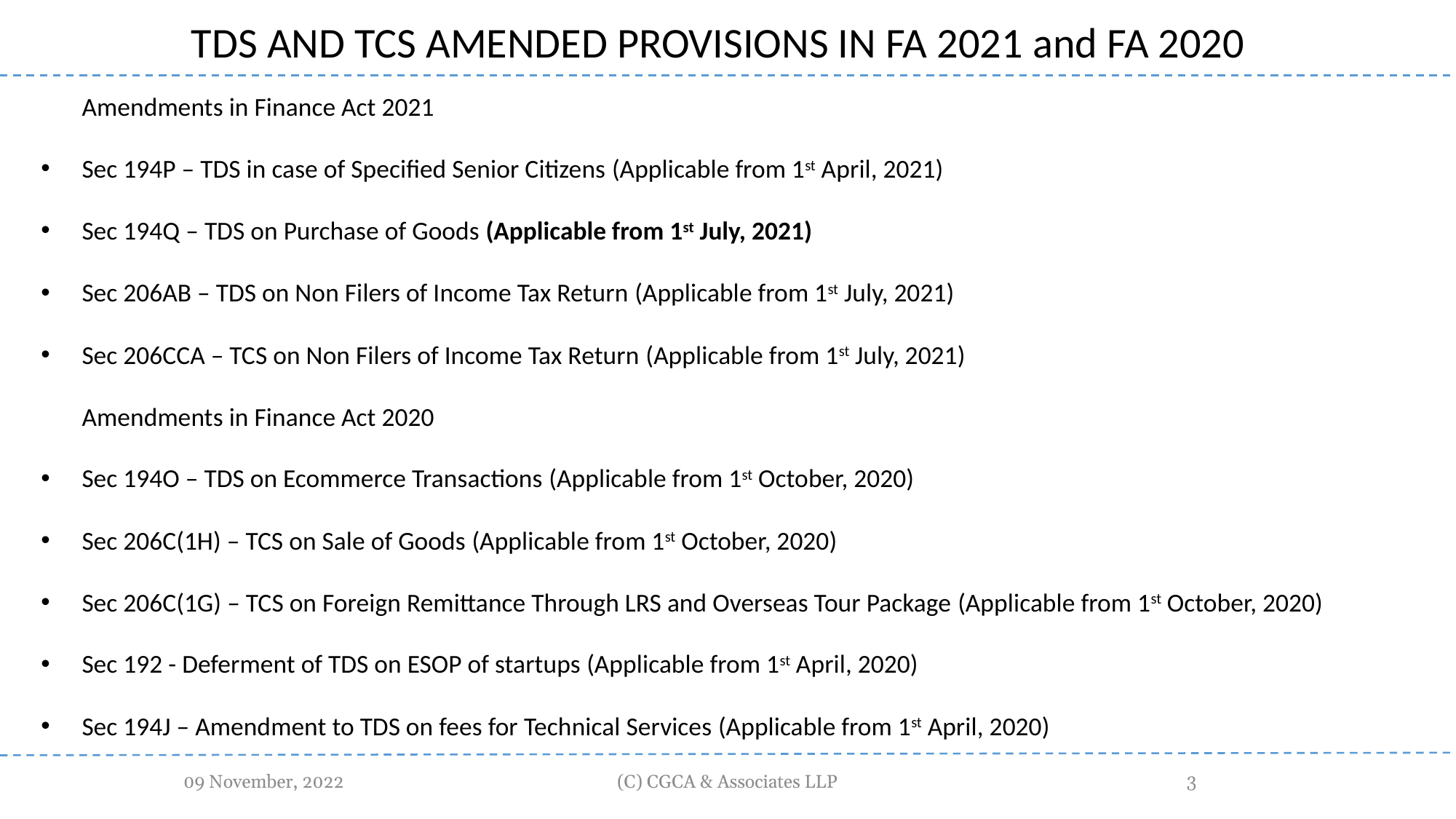

TDS AND TCS AMENDED PROVISIONS IN FA 2021 and FA 2020
Amendments in Finance Act 2021

Sec 194P – TDS in case of Specified Senior Citizens (Applicable from 1st April, 2021)

Sec 194Q – TDS on Purchase of Goods (Applicable from 1st July, 2021)

Sec 206AB – TDS on Non Filers of Income Tax Return (Applicable from 1st July, 2021)

Sec 206CCA – TCS on Non Filers of Income Tax Return (Applicable from 1st July, 2021)

Amendments in Finance Act 2020

Sec 194O – TDS on Ecommerce Transactions (Applicable from 1st October, 2020)

Sec 206C(1H) – TCS on Sale of Goods (Applicable from 1st October, 2020)

Sec 206C(1G) – TCS on Foreign Remittance Through LRS and Overseas Tour Package (Applicable from 1st October, 2020)

Sec 192 - Deferment of TDS on ESOP of startups (Applicable from 1st April, 2020)

Sec 194J – Amendment to TDS on fees for Technical Services (Applicable from 1st April, 2020)

09 November, 2022
(C) CGCA & Associates LLP
3